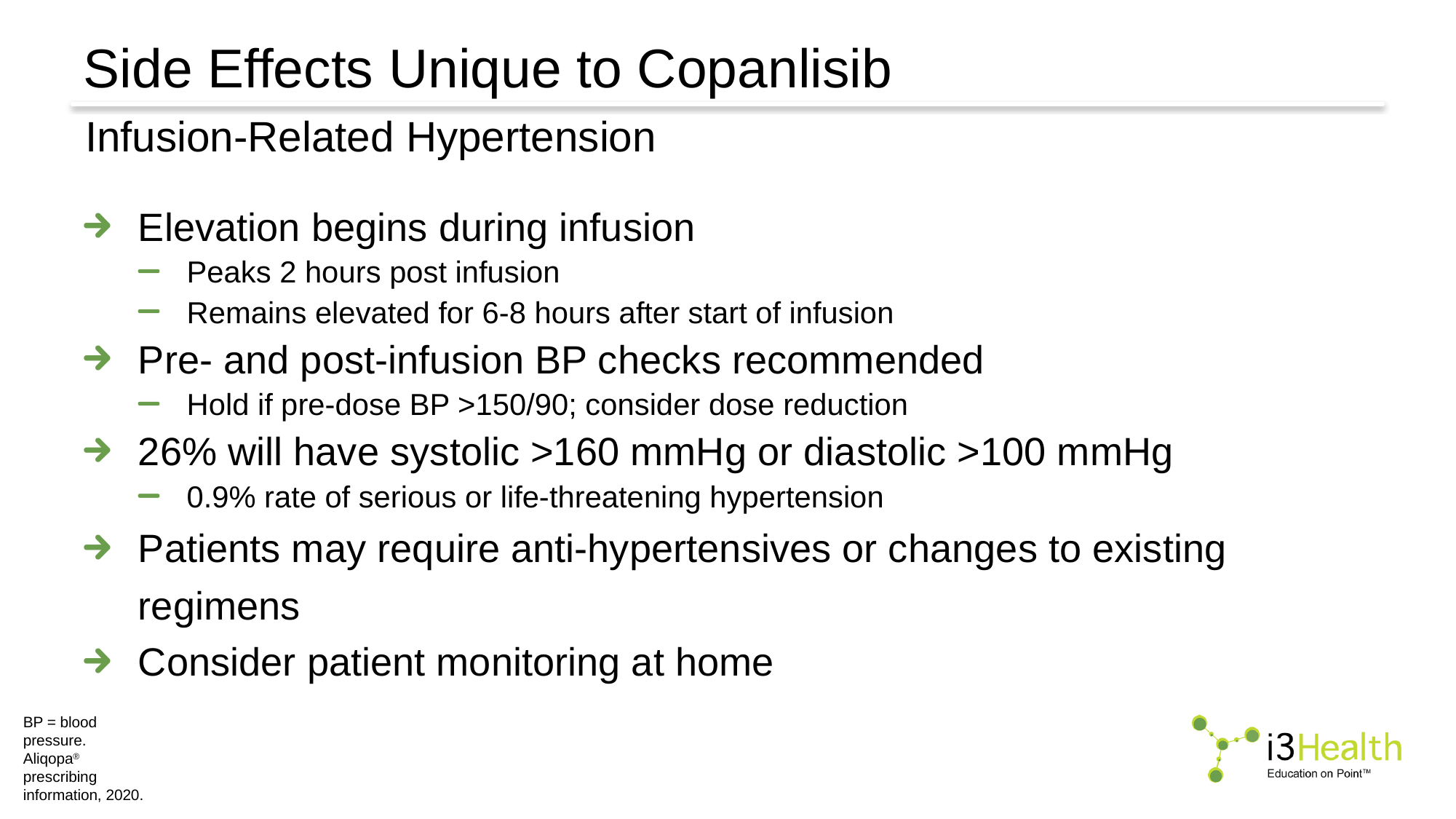

# Side Effects Unique to Copanlisib
Infusion-Related Hypertension
Elevation begins during infusion
Peaks 2 hours post infusion
Remains elevated for 6-8 hours after start of infusion
Pre- and post-infusion BP checks recommended
Hold if pre-dose BP >150/90; consider dose reduction
26% will have systolic >160 mmHg or diastolic >100 mmHg
0.9% rate of serious or life-threatening hypertension
Patients may require anti-hypertensives or changes to existing regimens
Consider patient monitoring at home

BP = blood pressure.
Aliqopa® prescribing information, 2020.